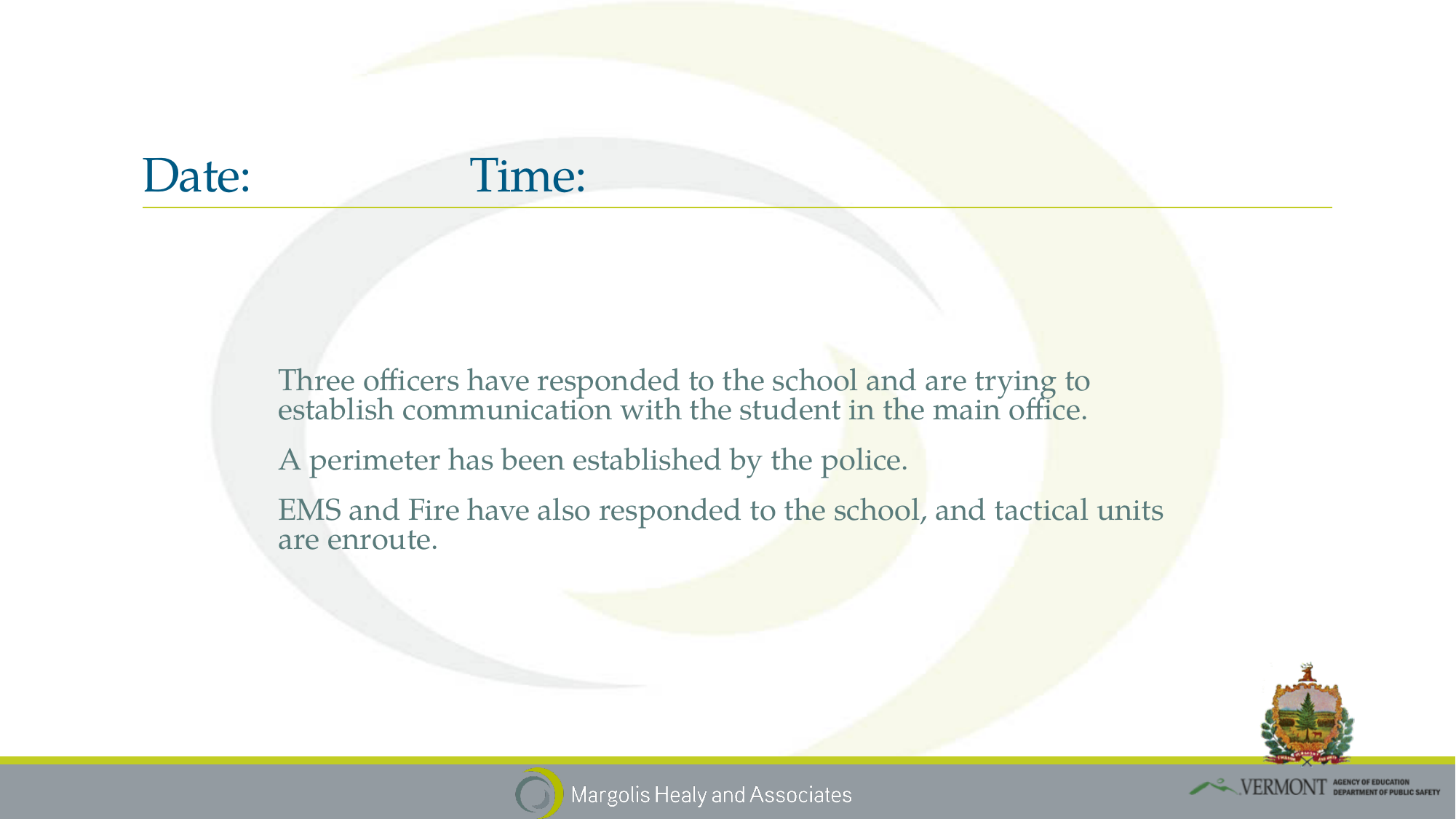

# Date:		Time:

Three officers have responded to the school and are trying to establish communication with the student in the main office.
A perimeter has been established by the police.
EMS and Fire have also responded to the school, and tactical units are enroute.